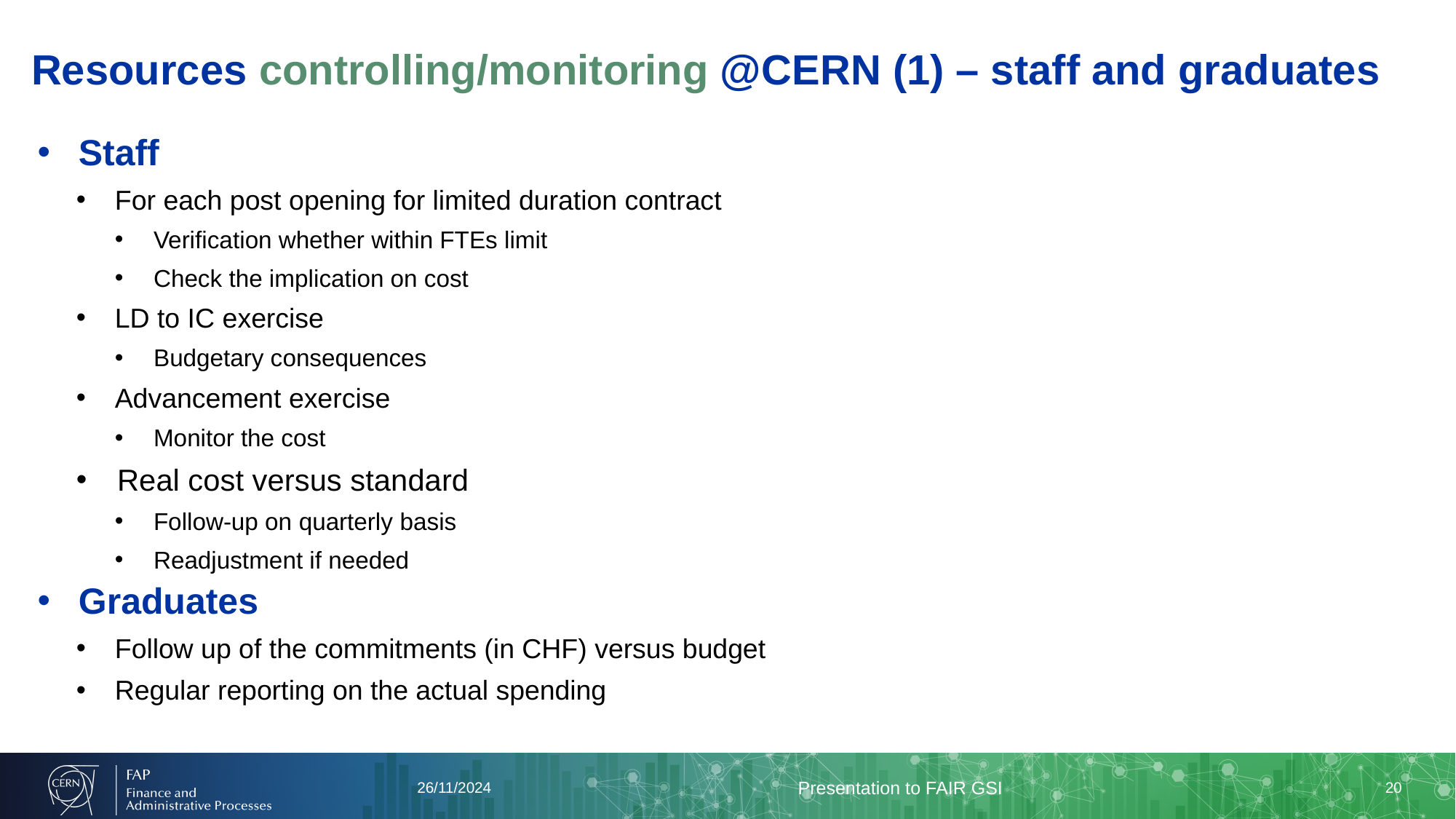

# Resources controlling/monitoring @CERN (1) – staff and graduates
Staff
For each post opening for limited duration contract
Verification whether within FTEs limit
Check the implication on cost
LD to IC exercise
Budgetary consequences
Advancement exercise
Monitor the cost
Real cost versus standard
Follow-up on quarterly basis
Readjustment if needed
Graduates
Follow up of the commitments (in CHF) versus budget
Regular reporting on the actual spending

26/11/2024
Presentation to FAIR GSI
20